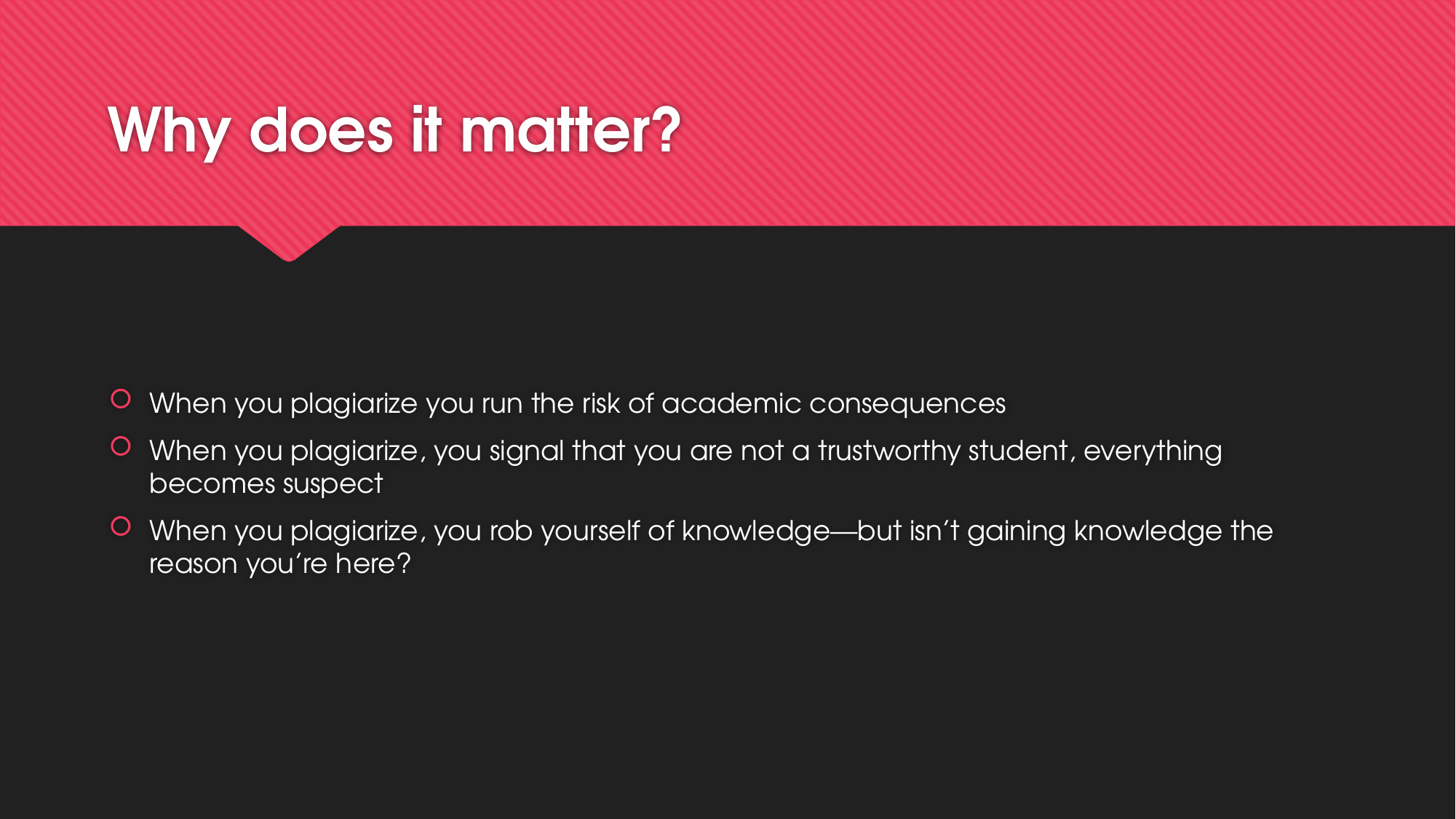

# Why does it matter?
When you plagiarize you run the risk of academic consequences
When you plagiarize, you signal that you are not a trustworthy student, everything becomes suspect
When you plagiarize, you rob yourself of knowledge—but isn’t gaining knowledge the reason you’re here?